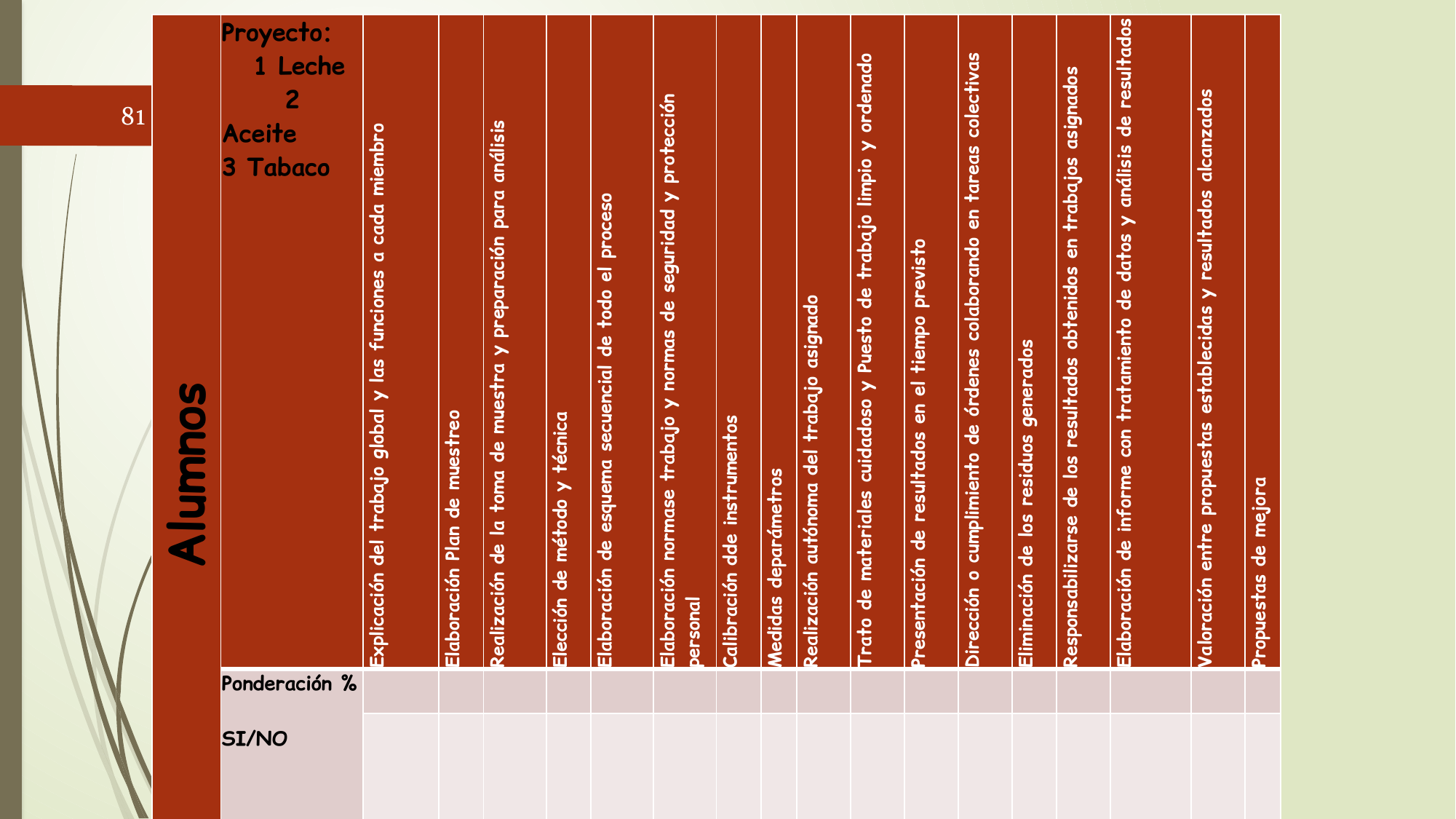

| Alumnos | Proyecto: 1 Leche 2 Aceite 3 Tabaco |  | Explicación del trabajo global y las funciones a cada miembro | Elaboración Plan de muestreo | Realización de la toma de muestra y preparación para análisis | Elección de método y técnica | Elaboración de esquema secuencial de todo el proceso | Elaboración normase trabajo y normas de seguridad y protección personal | Calibración dde instrumentos | Medidas deparámetros | Realización autónoma del trabajo asignado | Trato de materiales cuidadoso y Puesto de trabajo limpio y ordenado | Presentación de resultados en el tiempo previsto | Dirección o cumplimiento de órdenes colaborando en tareas colectivas | Eliminación de los residuos generados | Responsabilizarse de los resultados obtenidos en trabajos asignados | Elaboración de informe con tratamiento de datos y análisis de resultados | Valoración entre propuestas establecidas y resultados alcanzados | Propuestas de mejora |
| --- | --- | --- | --- | --- | --- | --- | --- | --- | --- | --- | --- | --- | --- | --- | --- | --- | --- | --- | --- |
|  | Ponderación % SI/NO |  |  |  |  |  |  |  |  |  |  |  |  |  |  |  |  |  |  |
|  |  |  |  |  |  |  |  |  |  |  |  |  |  |  |  |  |  |  |  |
| Jorge |  |  | x |  |  | x | x |  |  | x | x |  |  |  |  |  |  |  |  |
| Inma |  |  |  |  | x |  |  |  | x | x | x |  |  |  |  |  | x |  |  |
| Raquel |  |  |  |  |  |  |  |  |  | x | x |  |  |  |  |  |  |  |  |
| Ainoha |  |  | x | x |  | x | x | x |  | x | x | x | x | x | x | x | x | x | x |
| Rebeca |  |  |  | x |  |  |  |  | x | x | x |  |  |  |  |  |  |  |  |
| David |  |  |  |  | x |  |  |  |  | x | x |  |  |  |  |  |  |  |  |
| Ana |  |  |  |  | x | x | x |  |  | x | x |  |  | x |  |  |  |  |  |
| Alvaro |  |  |  |  |  |  |  |  |  | x | x | x | x |  |  |  | x |  |  |
| Juan |  |  |  |  |  |  |  |  |  | x | x |  |  |  |  |  |  |  |  |
| Pablo |  |  |  |  |  |  |  |  | x | x |  |  |  |  |  |  |  |  |  |
81